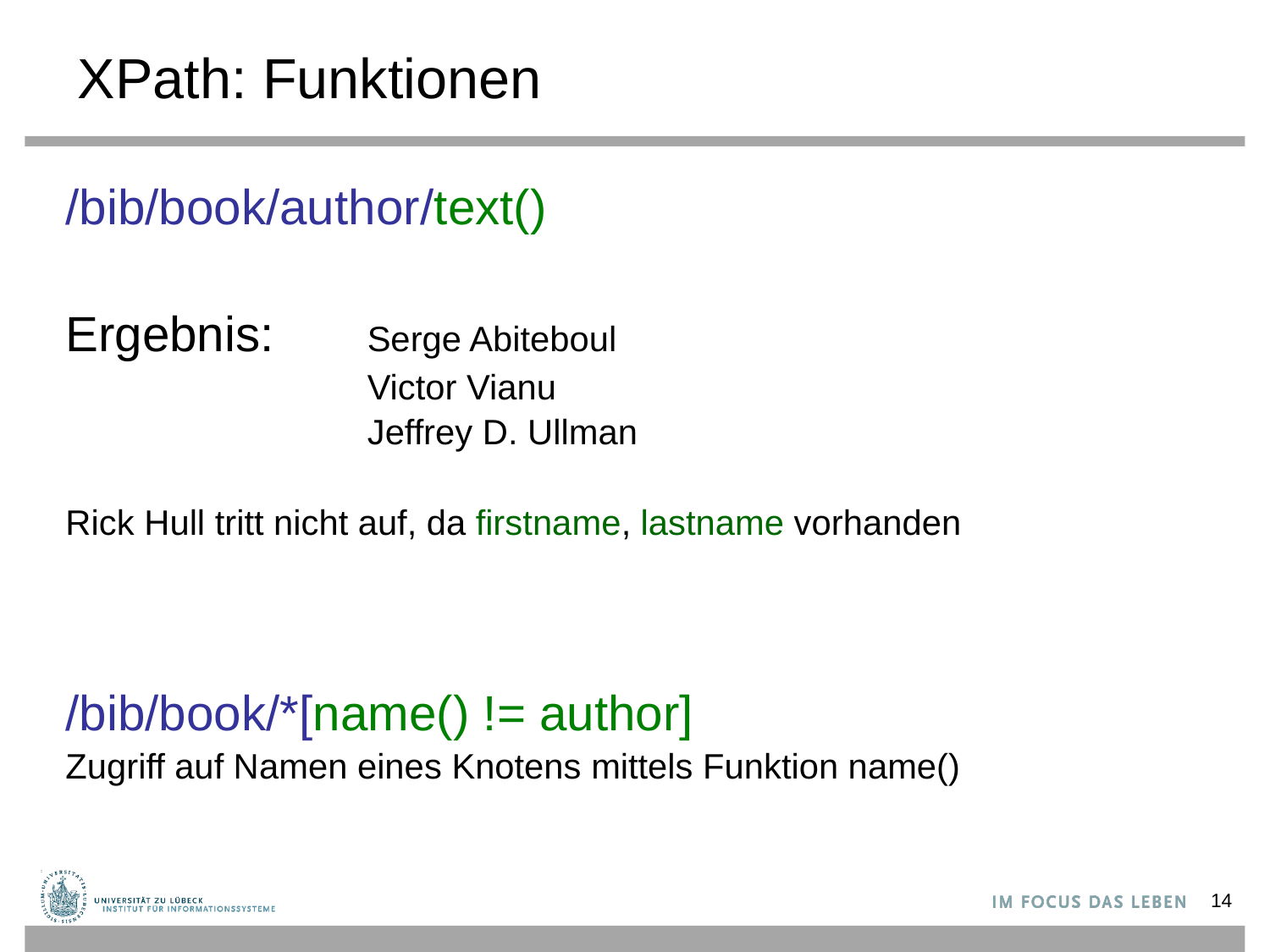

# XPath: Funktionen
/bib/book/author/text()

Ergebnis:   	Serge Abiteboul
			Victor Vianu
                             	Jeffrey D. Ullman

Rick Hull tritt nicht auf, da firstname, lastname vorhanden

/bib/book/*[name() != author]
Zugriff auf Namen eines Knotens mittels Funktion name()

14